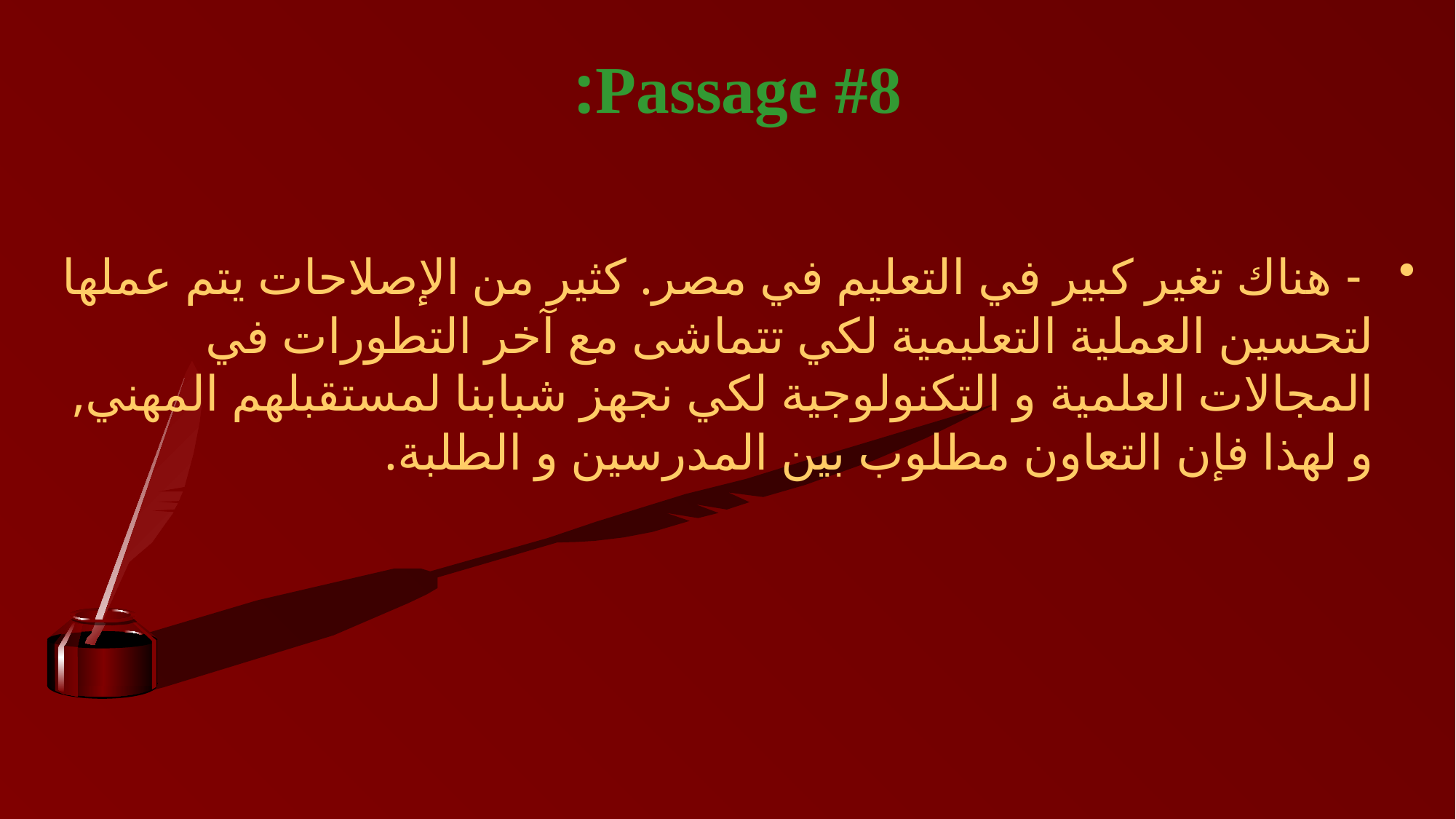

# Passage #8:

 - هناك تغير كبير في التعليم في مصر. كثير من الإصلاحات يتم عملها لتحسين العملية التعليمية لكي تتماشى مع آخر التطورات في المجالات العلمية و التكنولوجية لكي نجهز شبابنا لمستقبلهم المهني, و لهذا فإن التعاون مطلوب بين المدرسين و الطلبة.